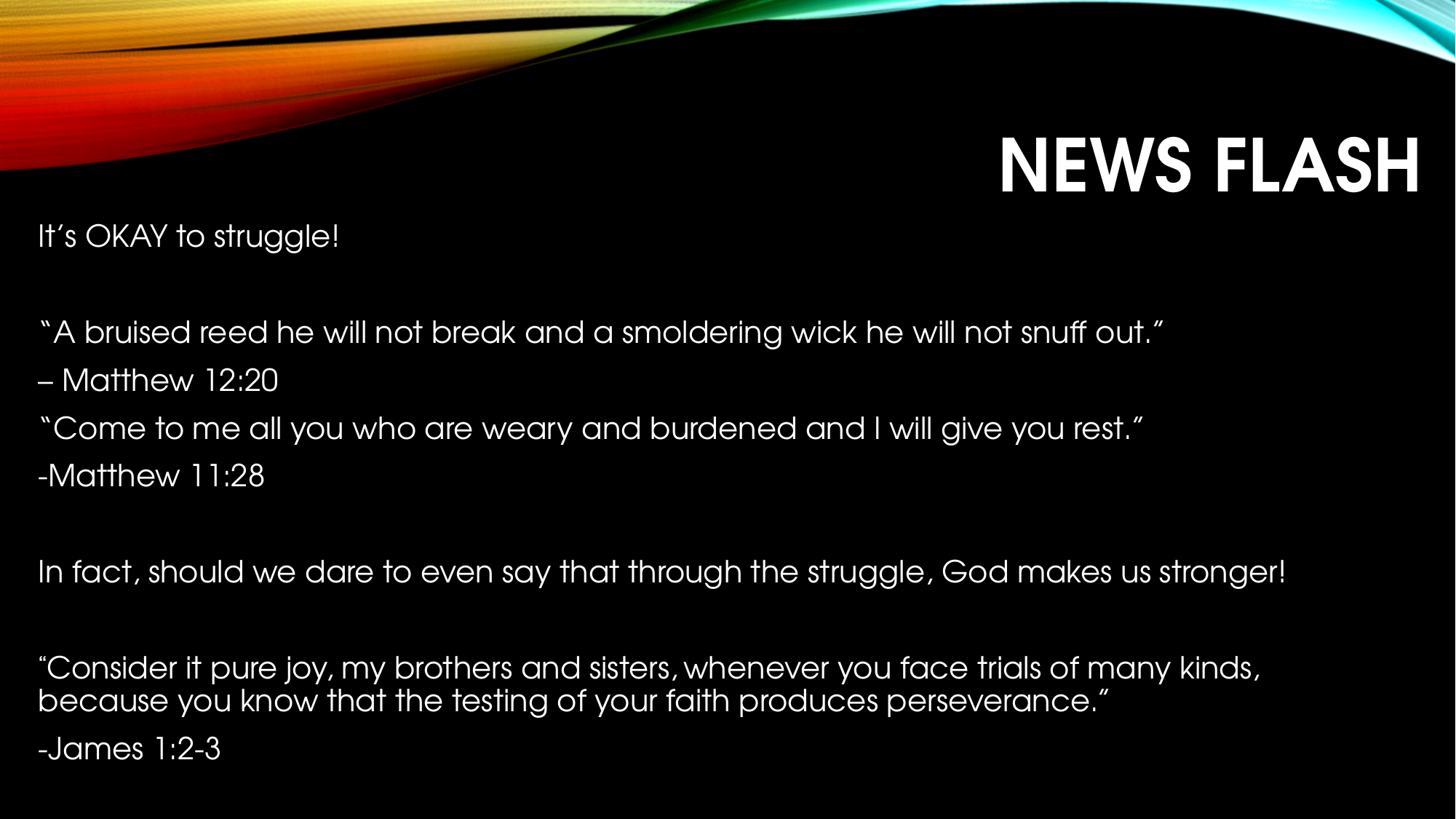

# News flash
It’s OKAY to struggle!

“A bruised reed he will not break and a smoldering wick he will not snuff out.”
– Matthew 12:20
“Come to me all you who are weary and burdened and I will give you rest.”
-Matthew 11:28

In fact, should we dare to even say that through the struggle, God makes us stronger!

“Consider it pure joy, my brothers and sisters, whenever you face trials of many kinds,  because you know that the testing of your faith produces perseverance.”
-James 1:2-3